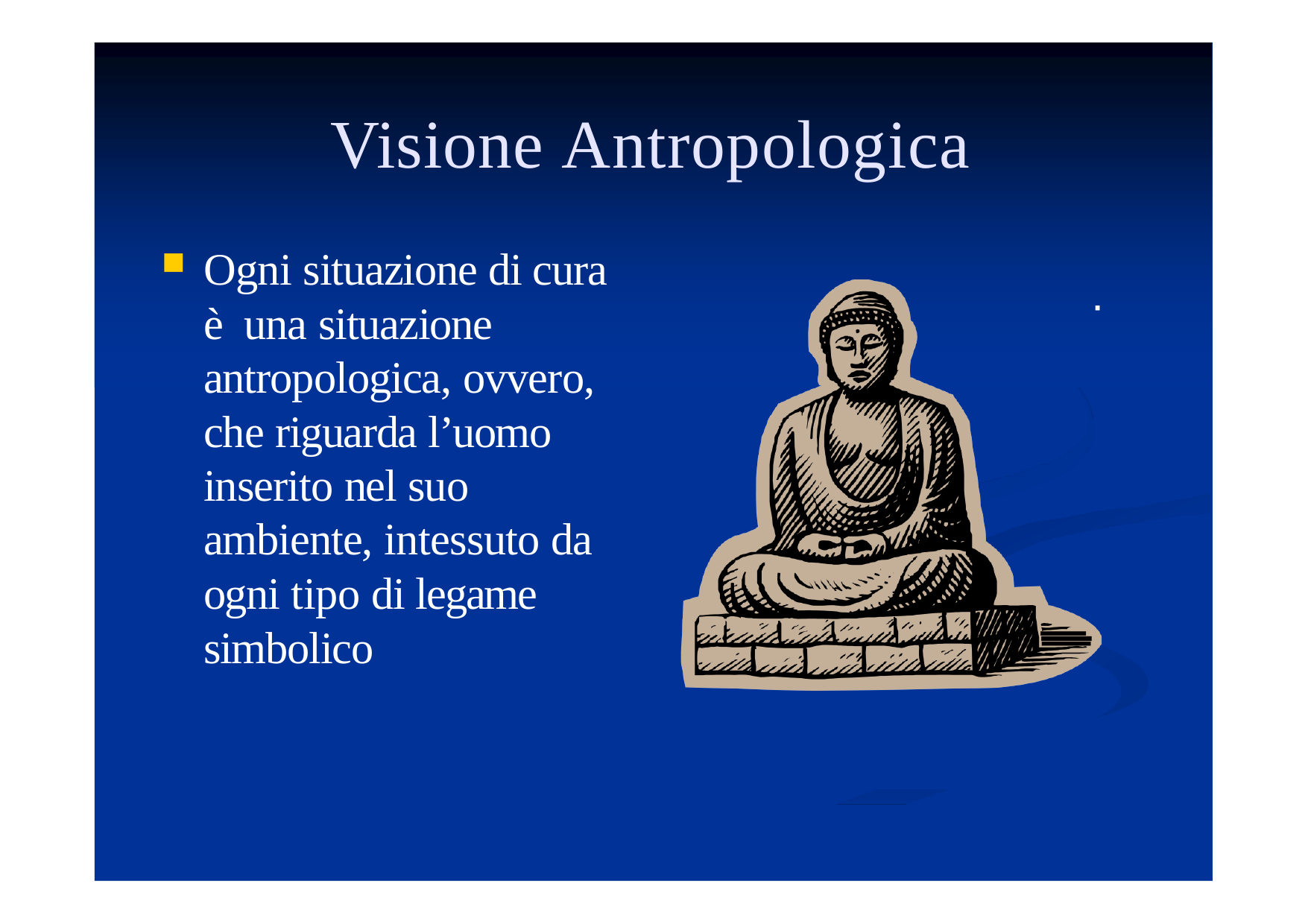

# Visione Antropologica
Ogni situazione di cura è  una situazione  antropologica, ovvero,  che riguarda l’uomo  inserito nel suo  ambiente, intessuto da  ogni tipo di legame  simbolico

.